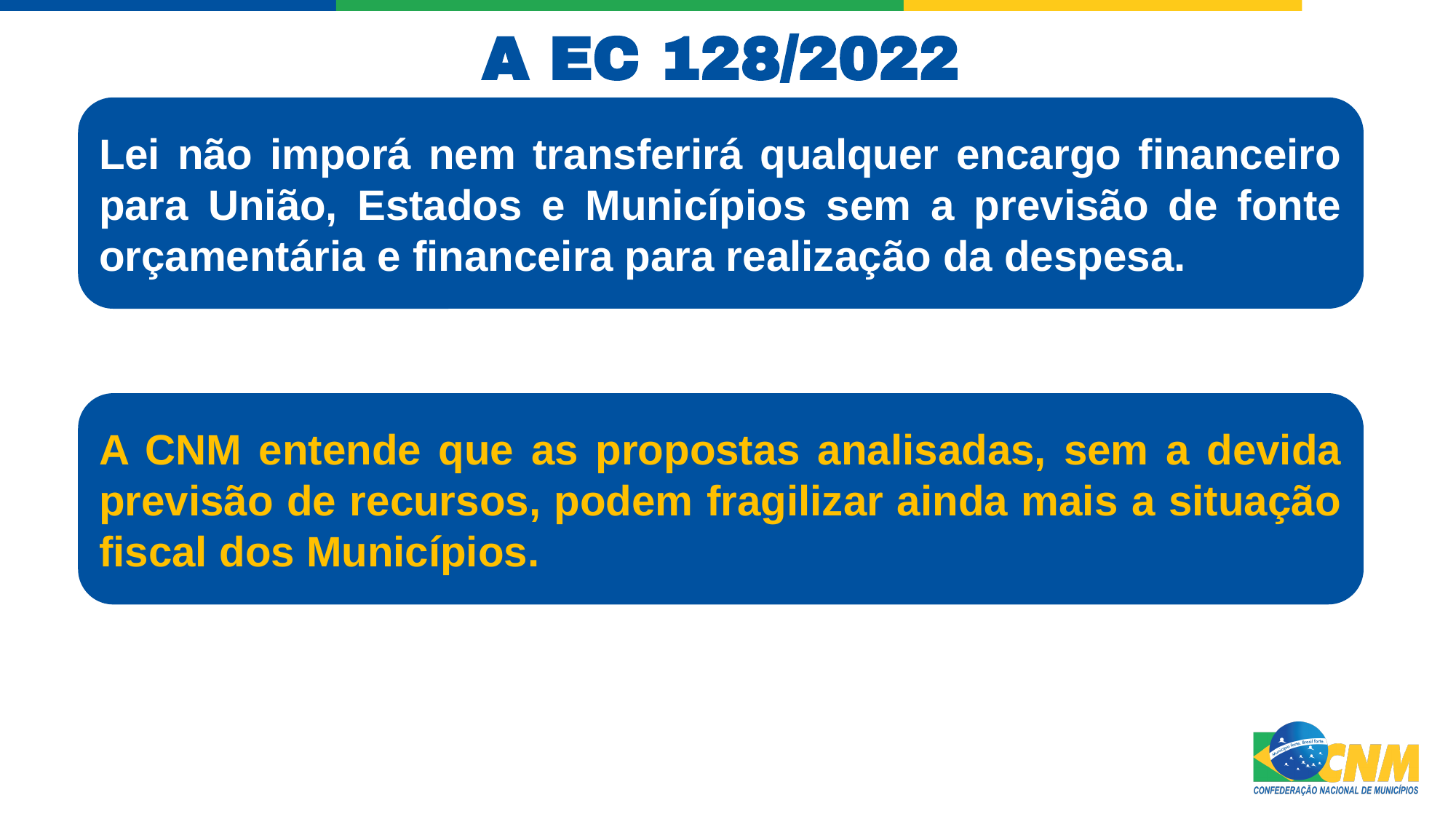

A EC 128/2022
Lei não imporá nem transferirá qualquer encargo financeiro para União, Estados e Municípios sem a previsão de fonte orçamentária e financeira para realização da despesa.
A CNM entende que as propostas analisadas, sem a devida previsão de recursos, podem fragilizar ainda mais a situação fiscal dos Municípios.